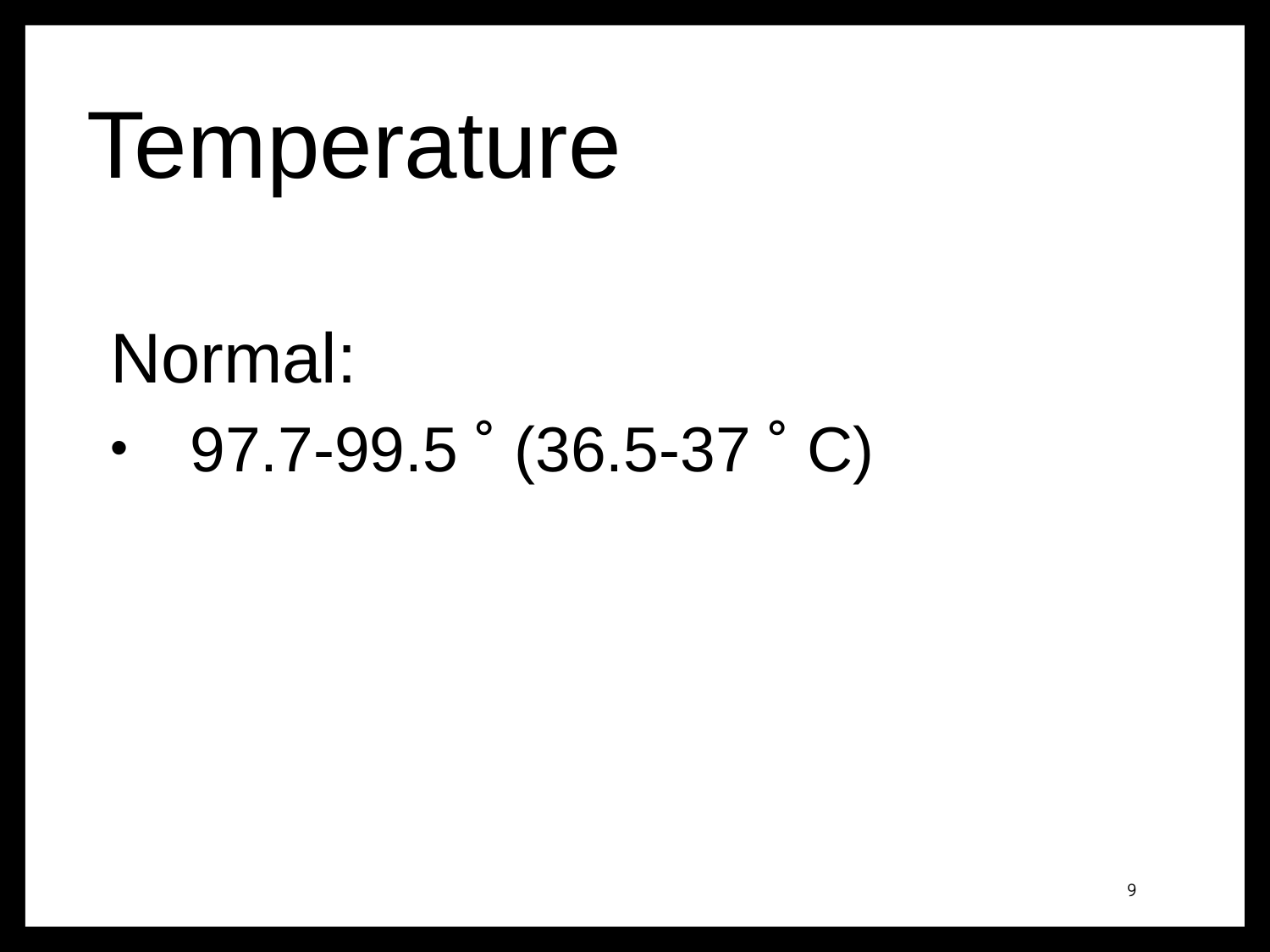

# Temperature

Normal:
97.7-99.5 ˚ (36.5-37 ˚ C)

9